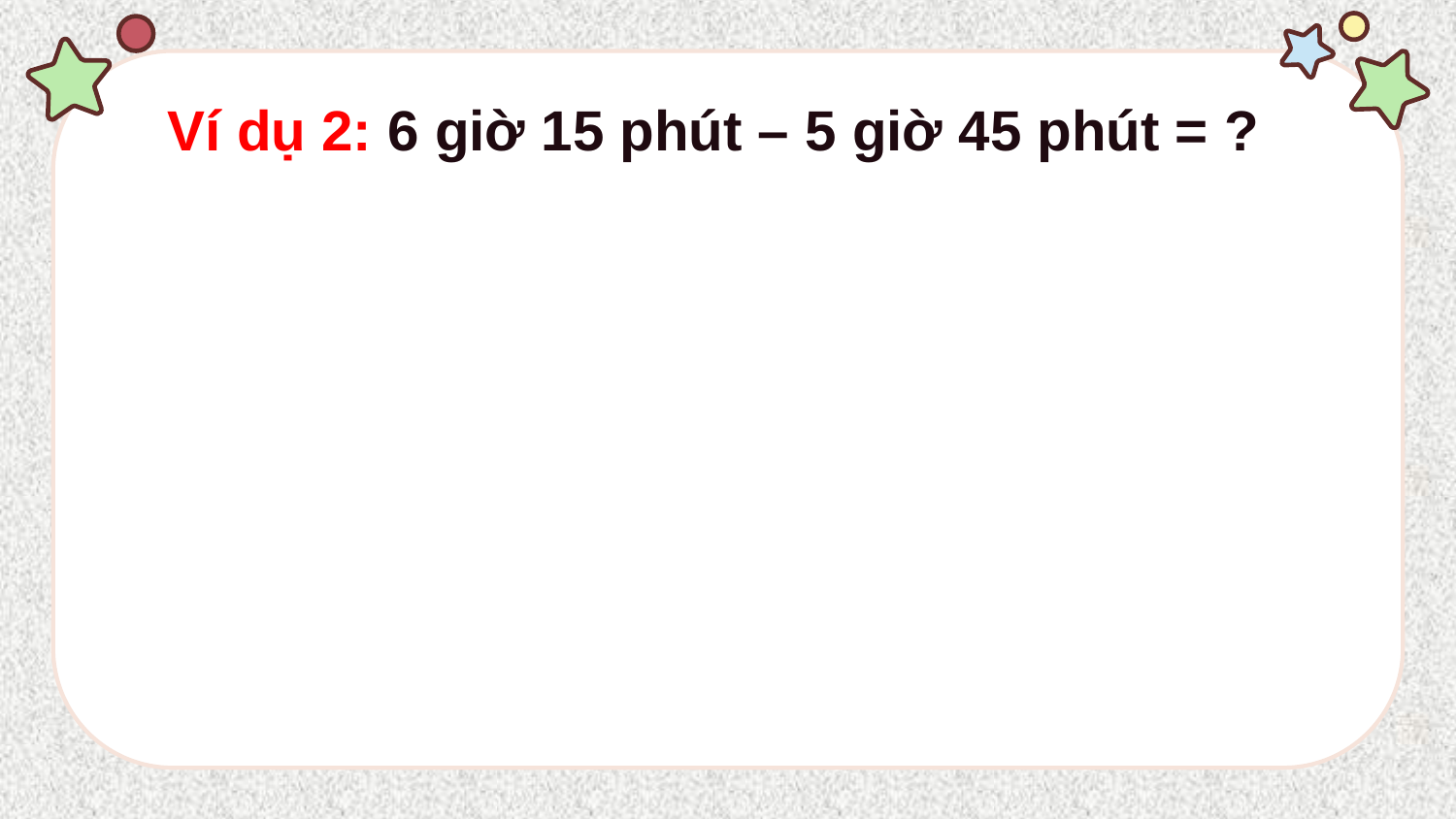

Ví dụ 2: 6 giờ 15 phút – 5 giờ 45 phút = ?